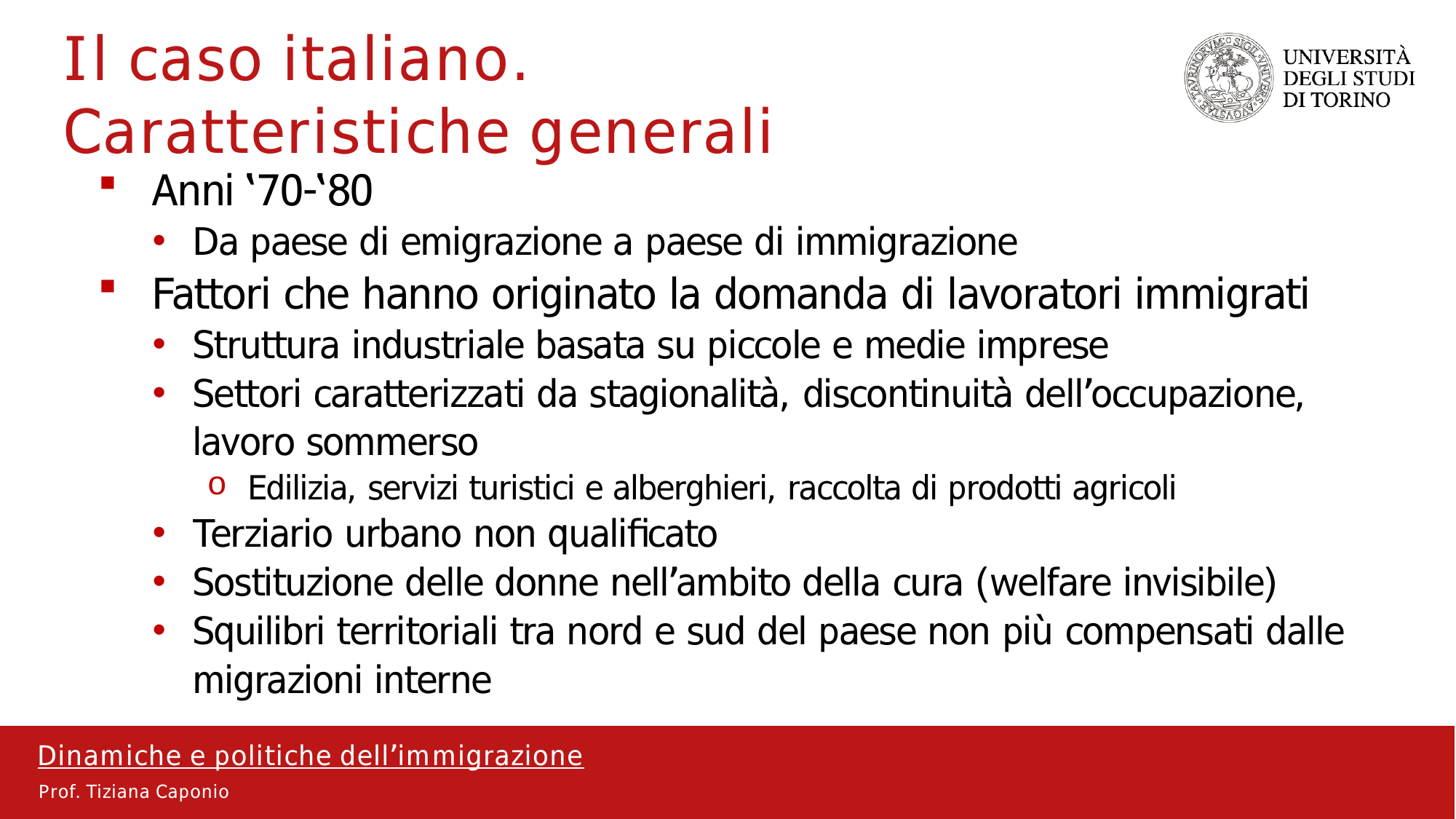

Il caso italiano.
   Caratteristiche generali

Anni ‘70-‘80
Da paese di emigrazione a paese di immigrazione
Fattori che hanno originato la domanda di lavoratori immigrati
Struttura industriale basata su piccole e medie imprese
Settori caratterizzati da stagionalità, discontinuità dell’occupazione, lavoro sommerso
Edilizia, servizi turistici e alberghieri, raccolta di prodotti agricoli
Terziario urbano non qualificato
Sostituzione delle donne nell’ambito della cura (welfare invisibile)
Squilibri territoriali tra nord e sud del paese non più compensati dalle migrazioni interne
Dinamiche e politiche dell’immigrazione
Prof. Tiziana Caponio